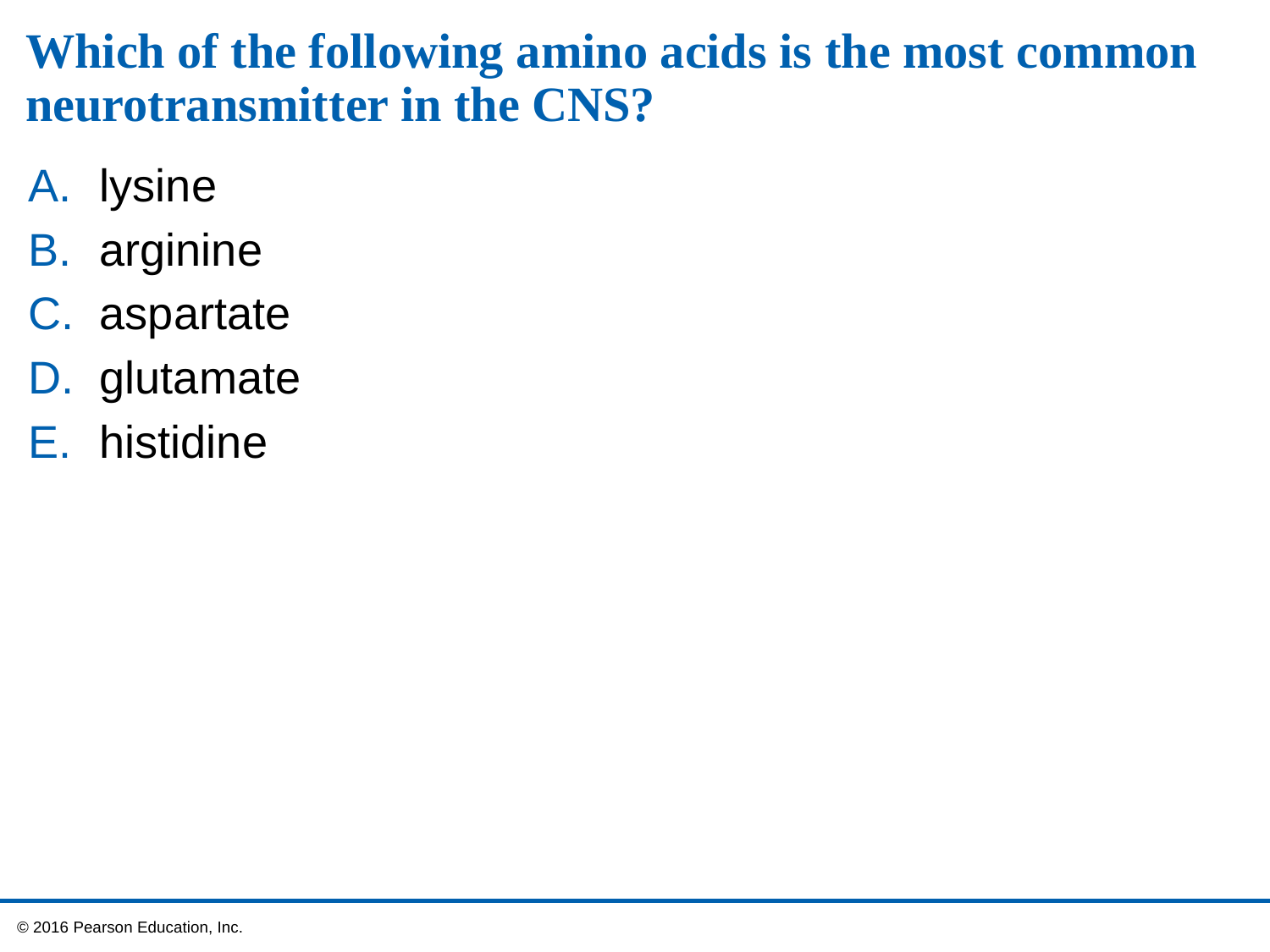

# Which of the following amino acids is the most common neurotransmitter in the CNS?
lysine
arginine
aspartate
glutamate
histidine
 © 2016 Pearson Education, Inc.